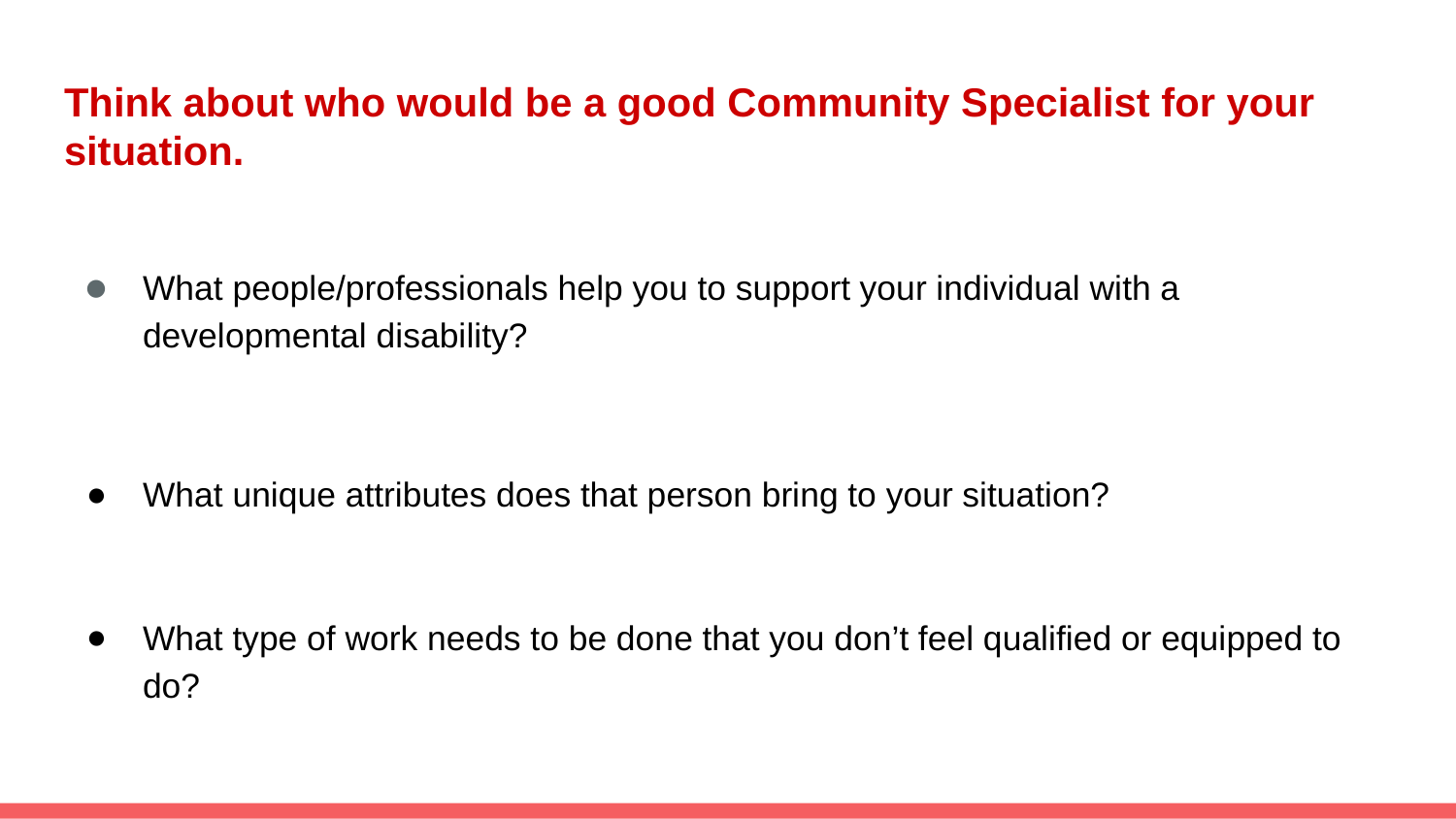

# Think about who would be a good Community Specialist for your situation.
What people/professionals help you to support your individual with a developmental disability?

What unique attributes does that person bring to your situation?

What type of work needs to be done that you don’t feel qualified or equipped to do?